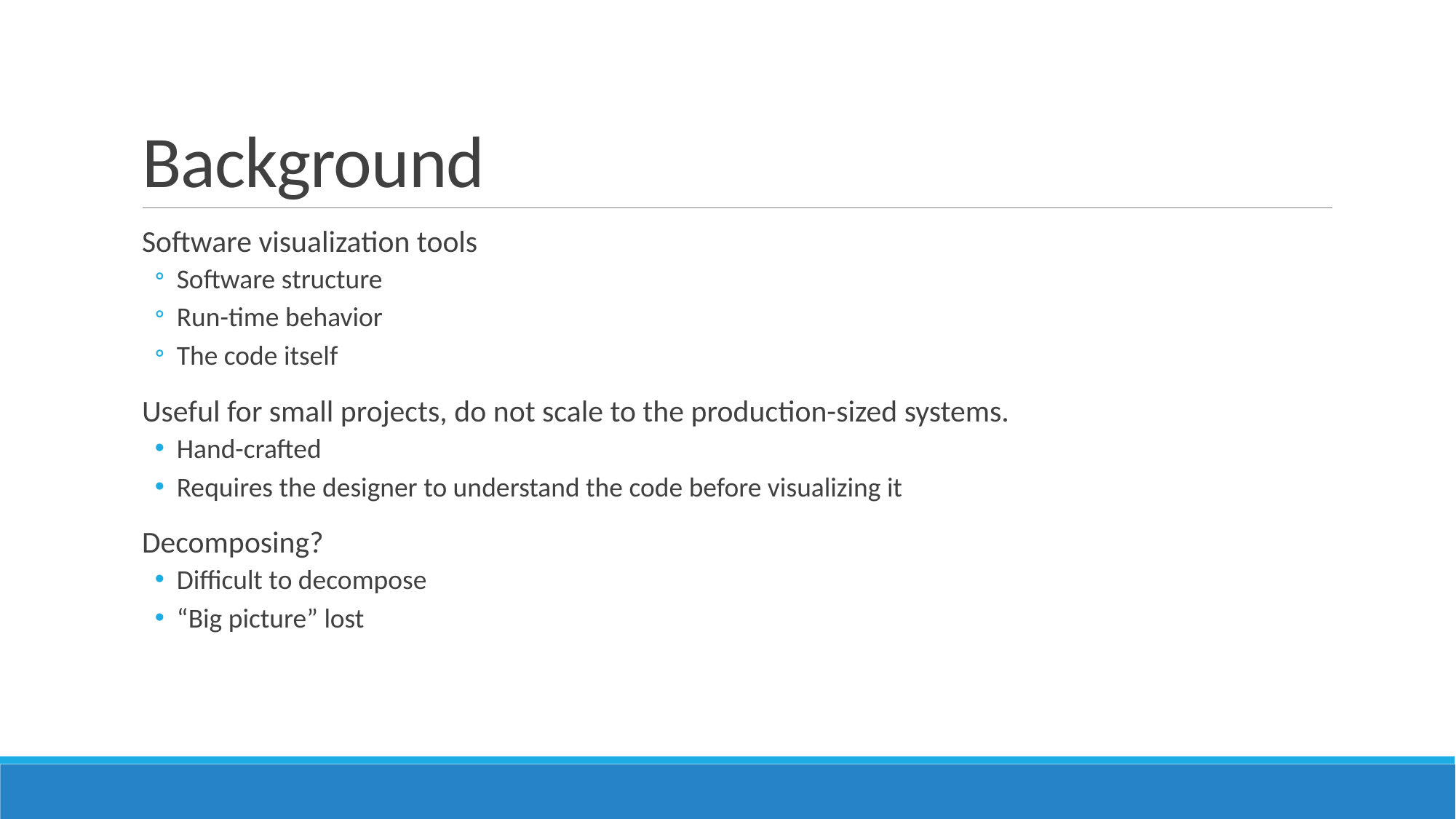

# Background
Software visualization tools
Software structure
Run-time behavior
The code itself
Useful for small projects, do not scale to the production-sized systems.
Hand-crafted
Requires the designer to understand the code before visualizing it
Decomposing?
Difficult to decompose
“Big picture” lost